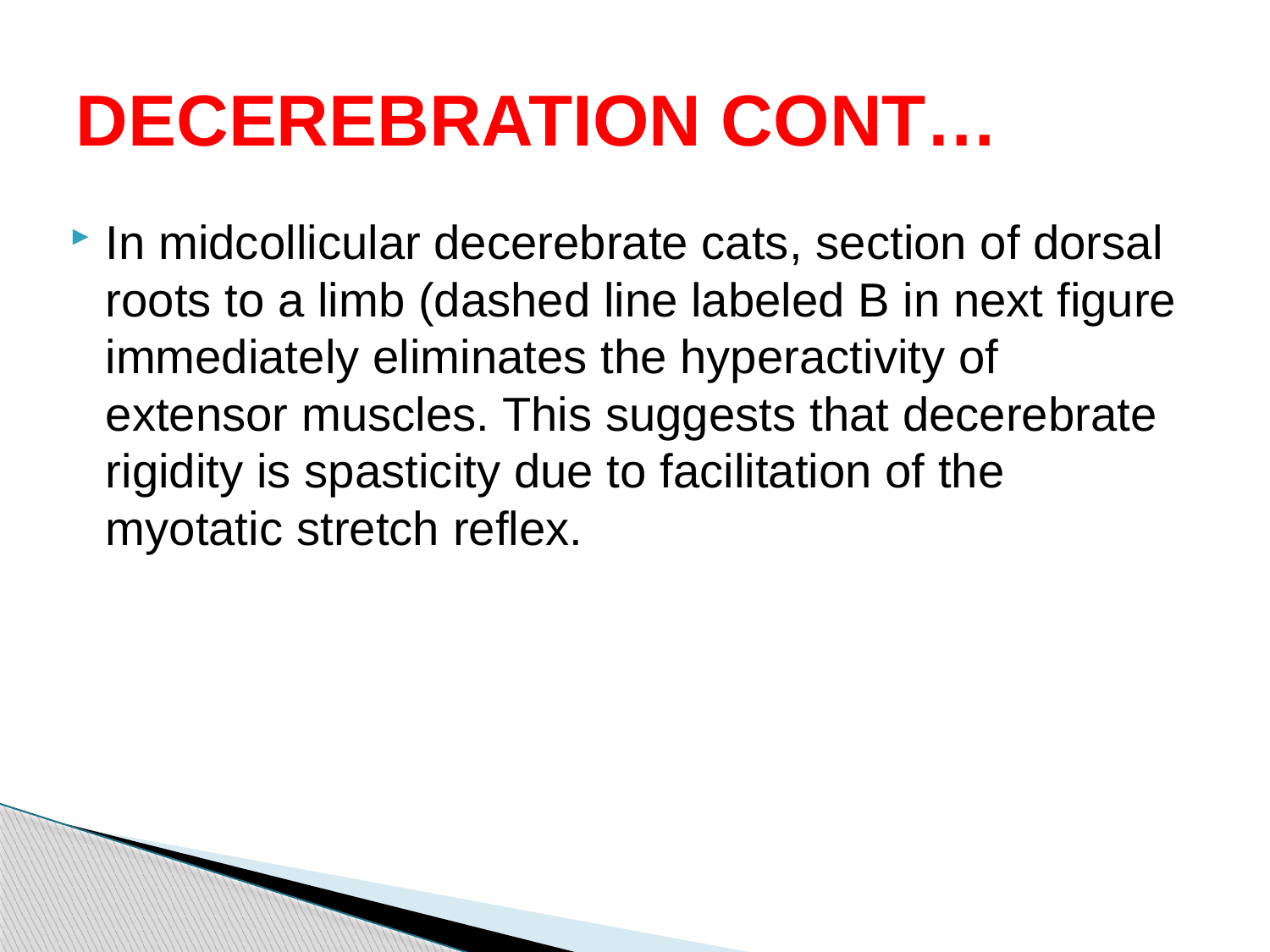

# DECEREBRATION CONT…
In midcollicular decerebrate cats, section of dorsal roots to a limb (dashed line labeled B in next figure  immediately eliminates the hyperactivity of extensor muscles. This suggests that decerebrate rigidity is spasticity due to facilitation of the myotatic stretch reflex.